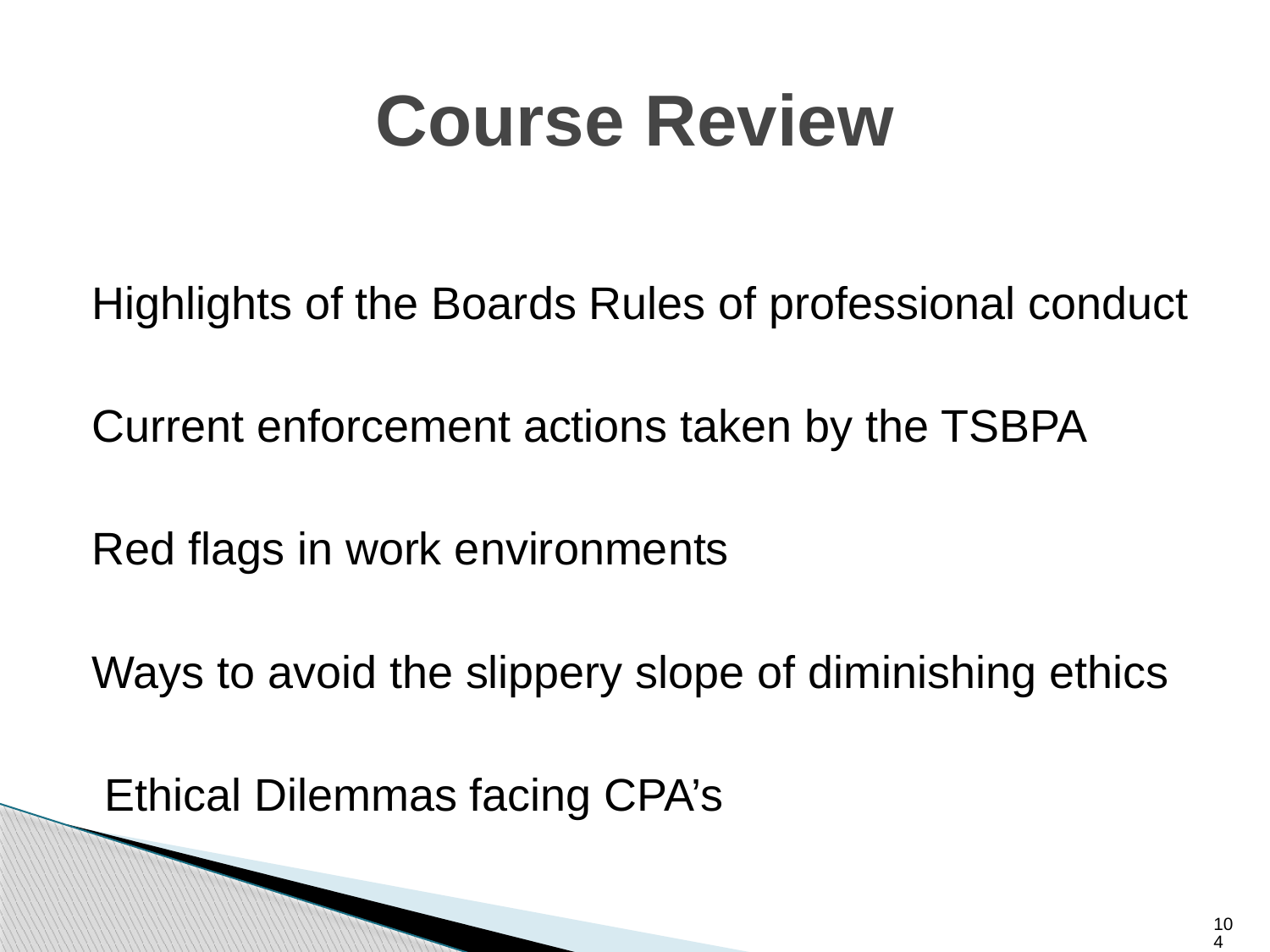

# Course Review

Highlights of the Boards Rules of professional conduct

Current enforcement actions taken by the TSBPA

Red flags in work environments

Ways to avoid the slippery slope of diminishing ethics

 Ethical Dilemmas facing CPA’s

104